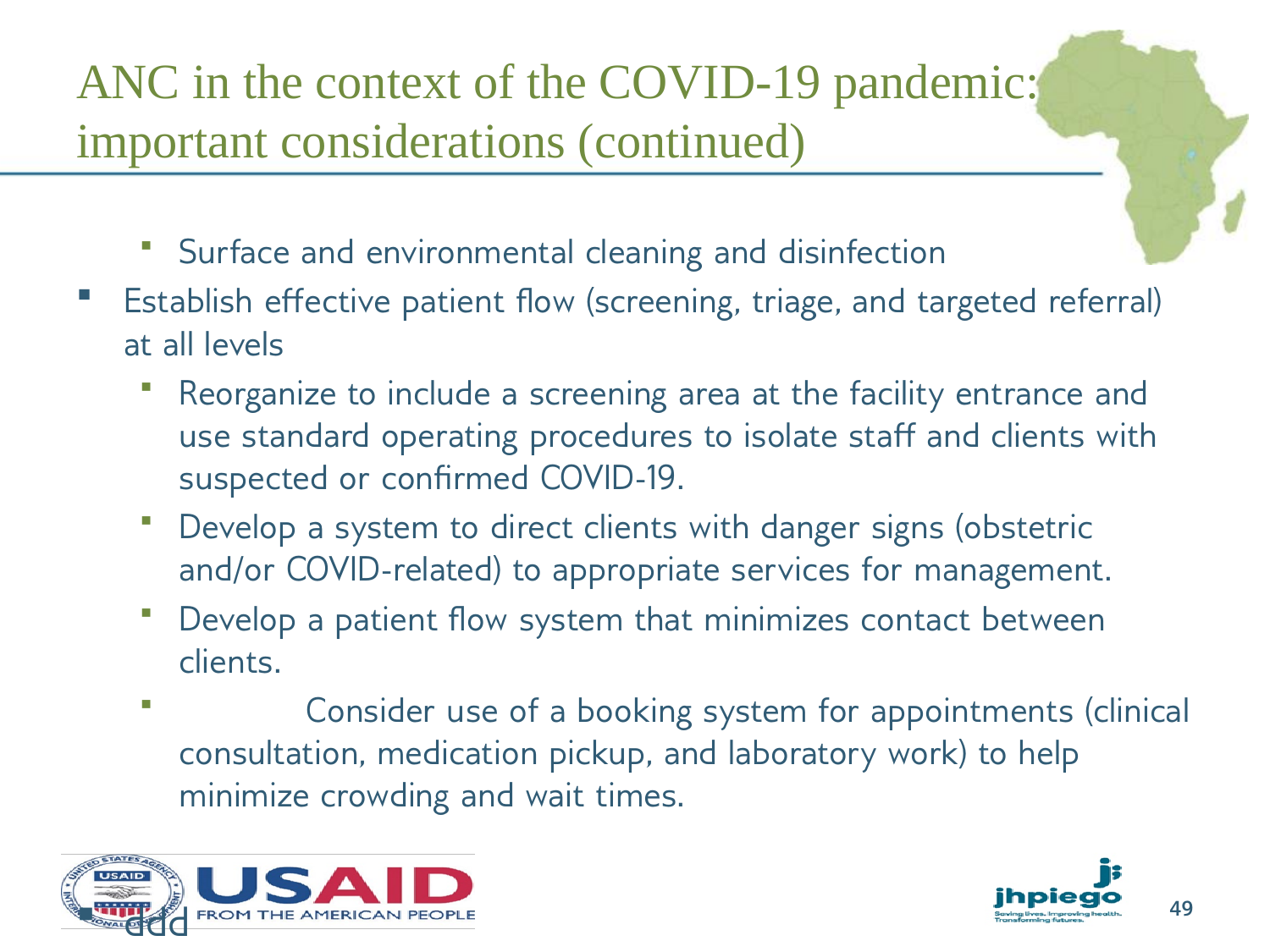

# ANC in the context of the COVID-19 pandemic:  important considerations (continued)
Surface and environmental cleaning and disinfection
Establish effective patient flow (screening, triage, and targeted referral) at all levels
Reorganize to include a screening area at the facility entrance and use standard operating procedures to isolate staff and clients with suspected or confirmed COVID-19.
Develop a system to direct clients with danger signs (obstetric and/or COVID-related) to appropriate services for management.
Develop a patient flow system that minimizes contact between clients.
	Consider use of a booking system for appointments (clinical consultation, medication pickup, and laboratory work) to help minimize crowding and wait times.

ddd

49